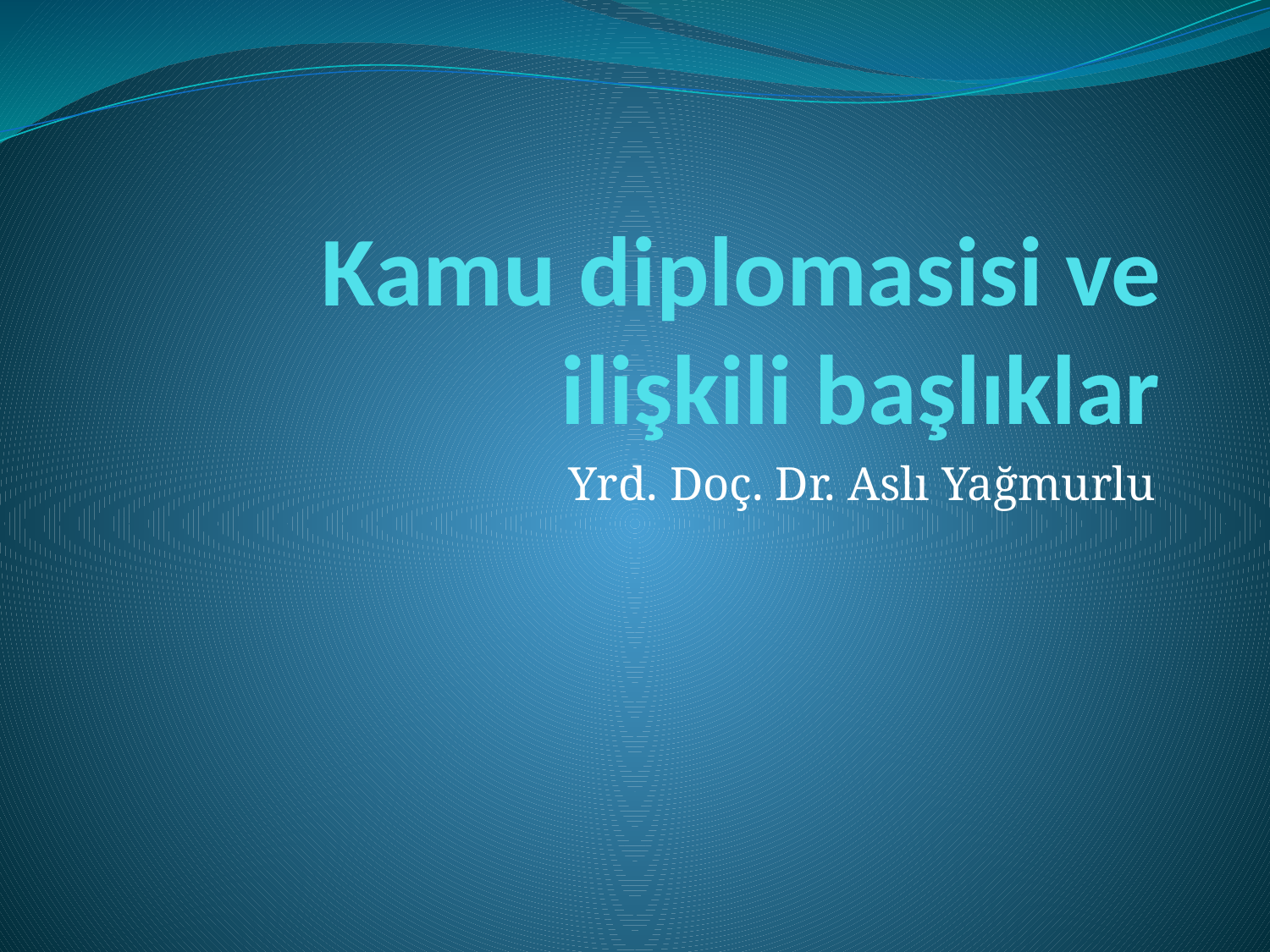

# Kamu diplomasisi ve ilişkili başlıklar
Yrd. Doç. Dr. Aslı Yağmurlu